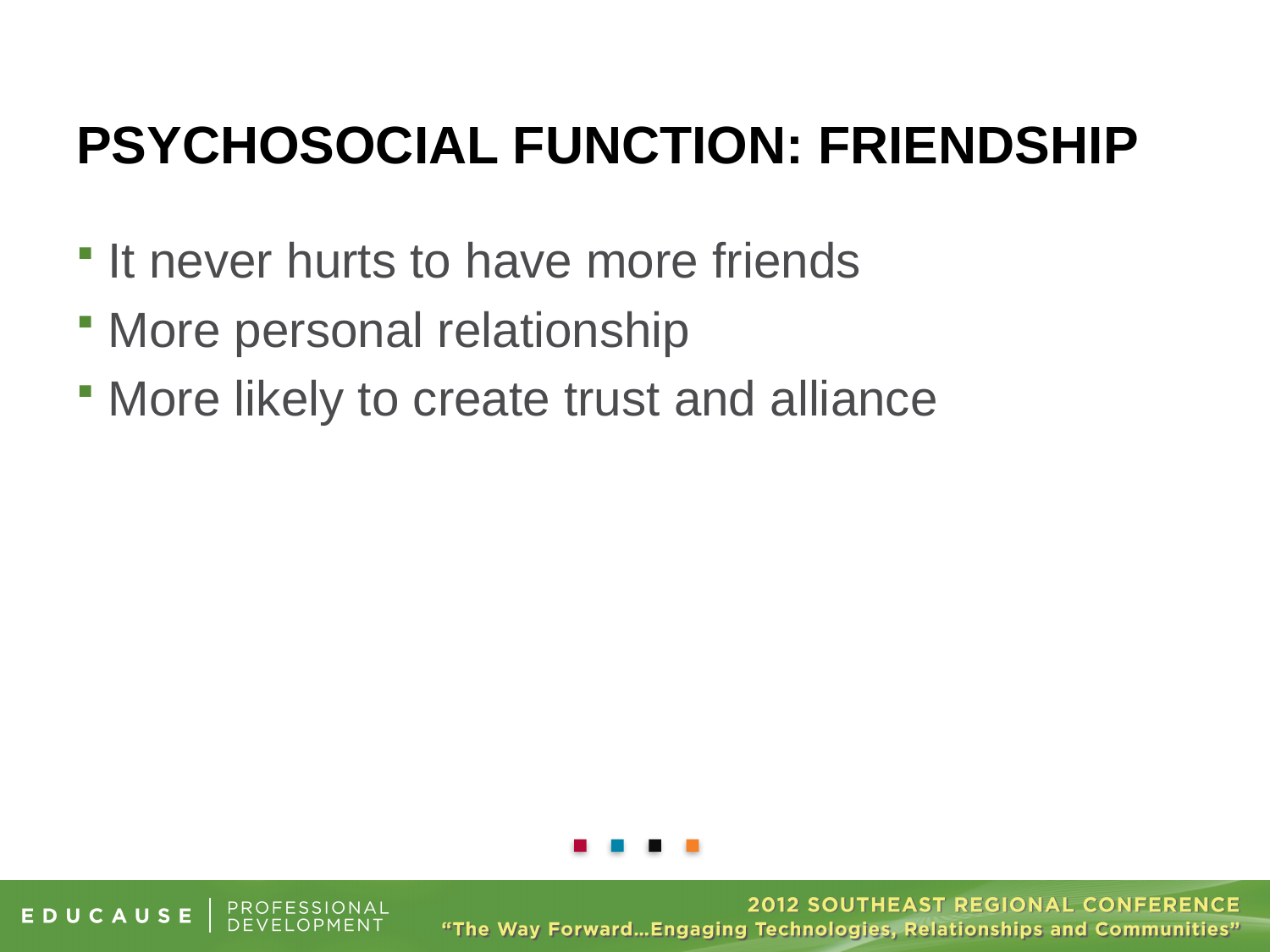

It never hurts to have more friends
More personal relationship
More likely to create trust and alliance
# Psychosocial function: friendship